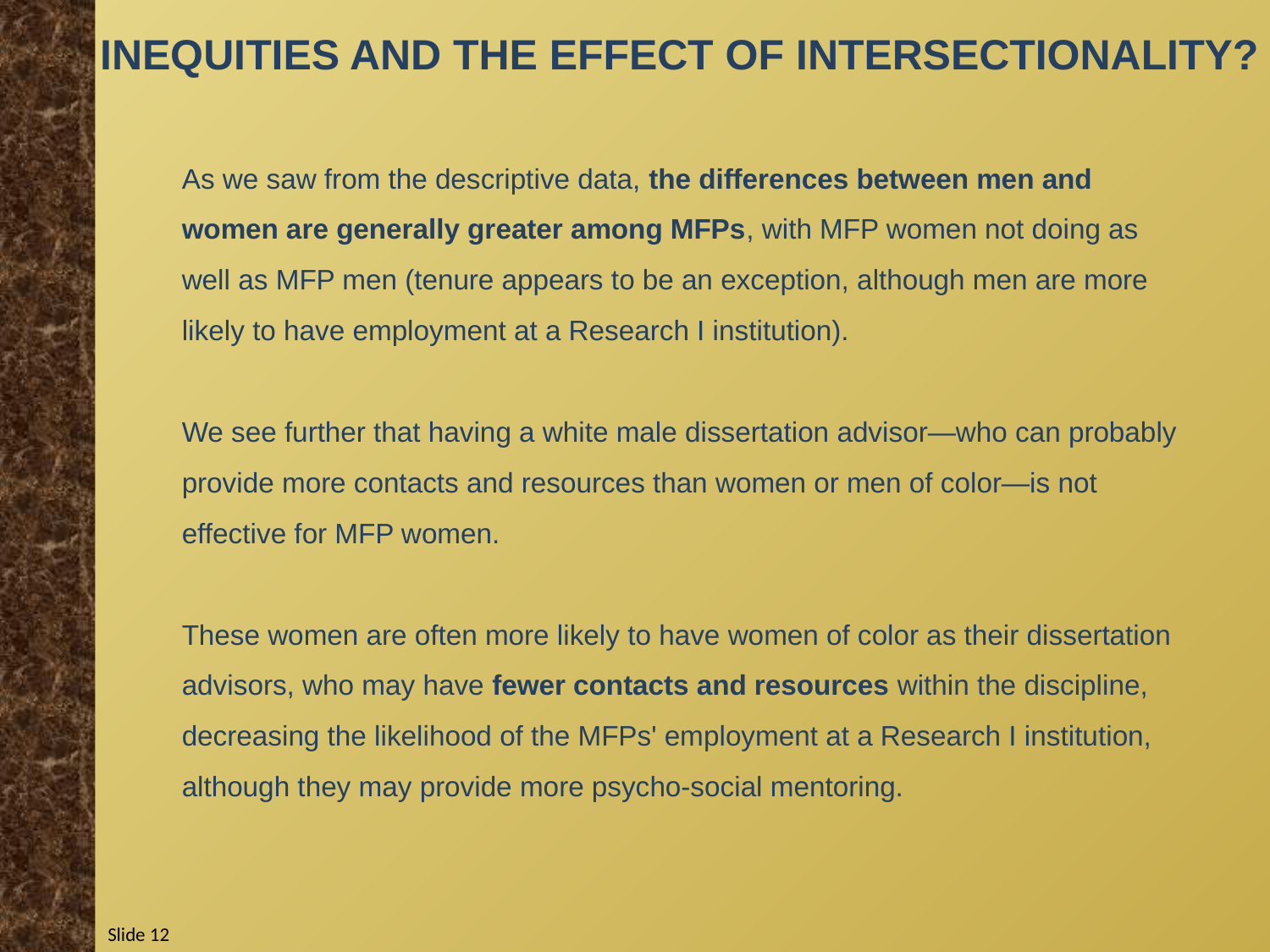

Inequities and the Effect of Intersectionality?
As we saw from the descriptive data, the differences between men and women are generally greater among MFPs, with MFP women not doing as well as MFP men (tenure appears to be an exception, although men are more likely to have employment at a Research I institution).

We see further that having a white male dissertation advisor—who can probably provide more contacts and resources than women or men of color—is not effective for MFP women.

These women are often more likely to have women of color as their dissertation advisors, who may have fewer contacts and resources within the discipline, decreasing the likelihood of the MFPs' employment at a Research I institution, although they may provide more psycho-social mentoring.
Slide 12